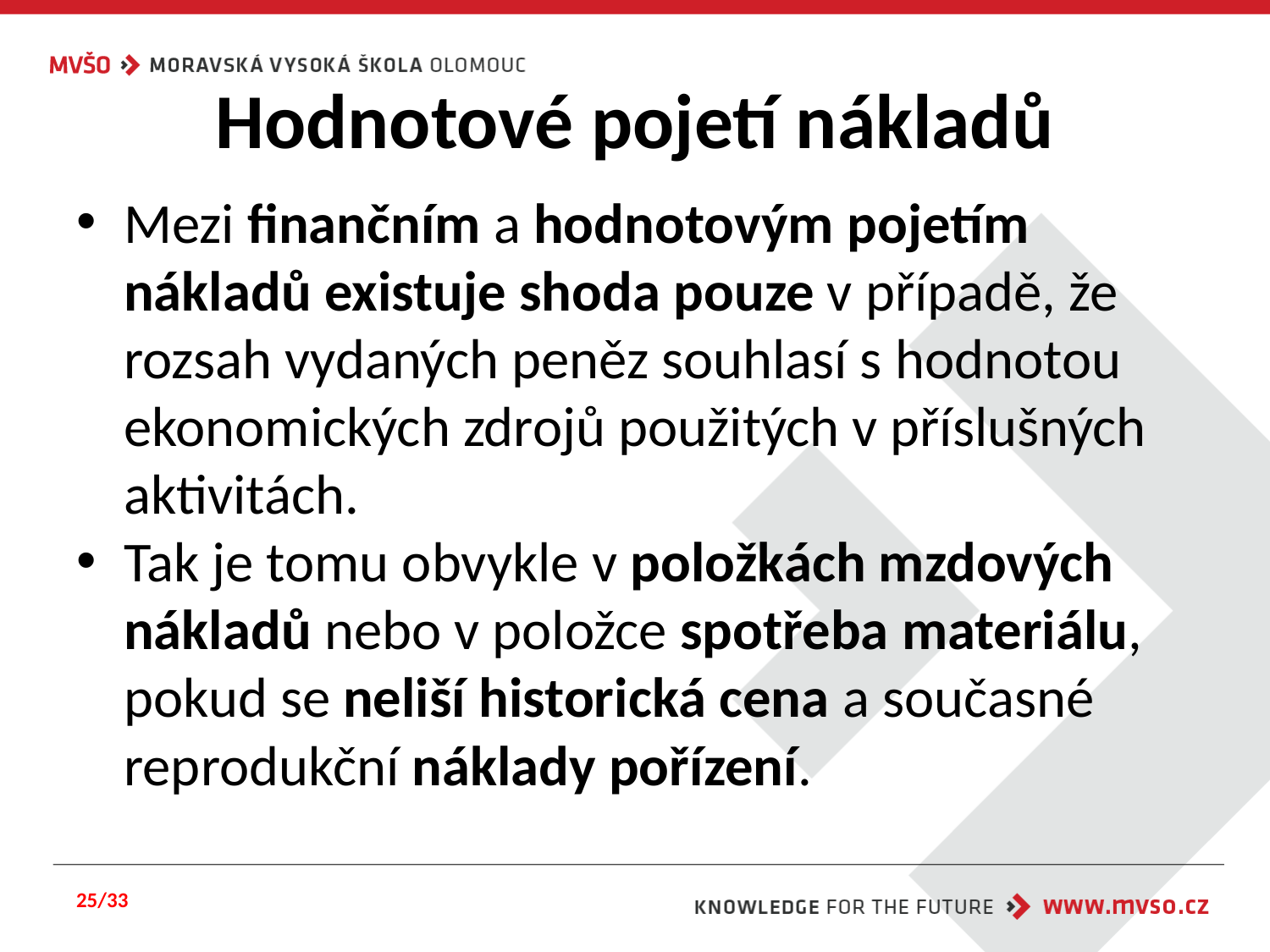

# Hodnotové pojetí nákladů
Mezi finančním a hodnotovým pojetím nákladů existuje shoda pouze v případě, že rozsah vydaných peněz souhlasí s hodnotou ekonomických zdrojů použitých v příslušných aktivitách.
Tak je tomu obvykle v položkách mzdových nákladů nebo v položce spotřeba materiálu, pokud se neliší historická cena a současné reprodukční náklady pořízení.
25/33